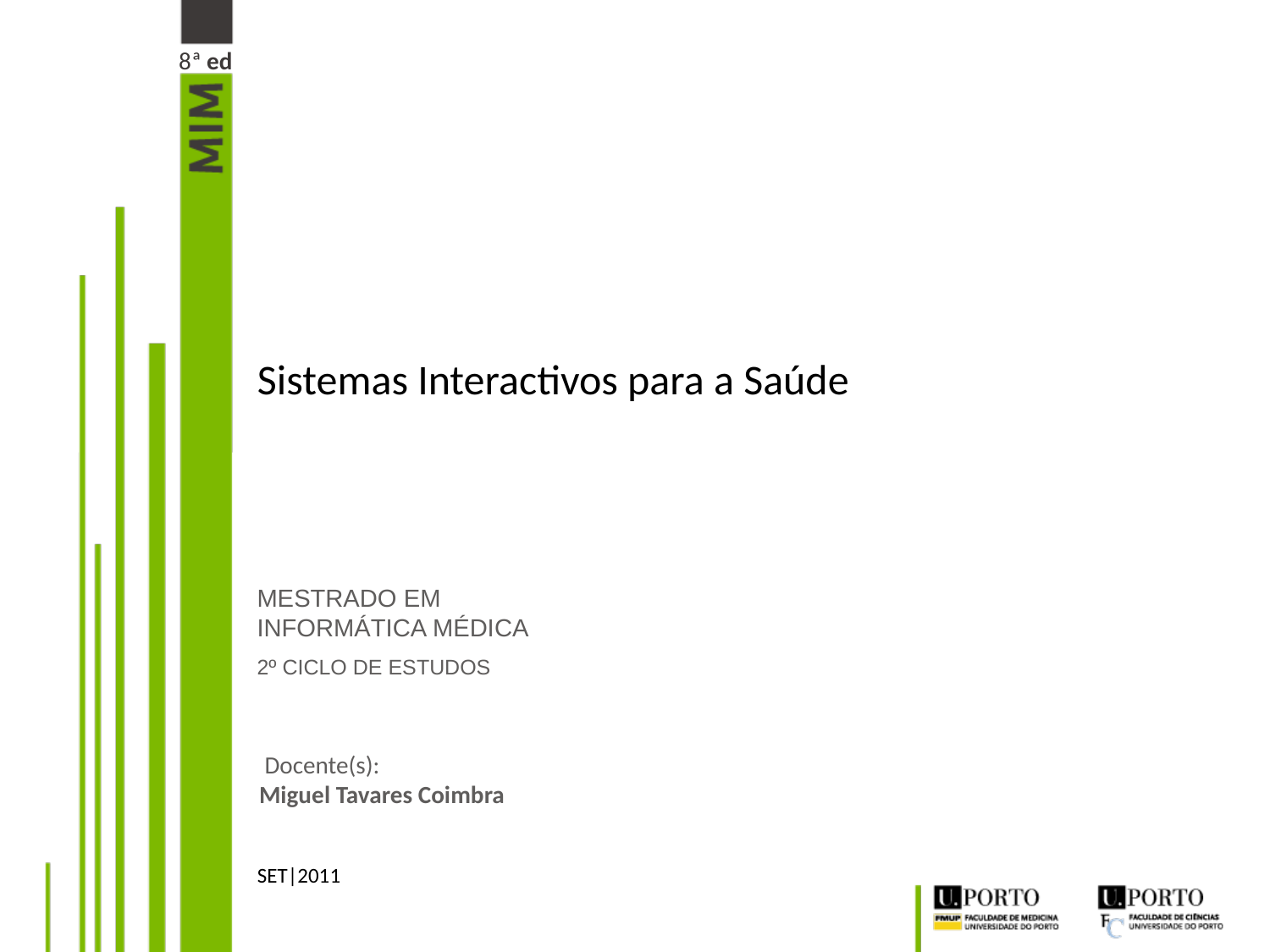

8ª ed
# Sistemas Interactivos para a Saúde
 Docente(s):
Miguel Tavares Coimbra
SET|2011